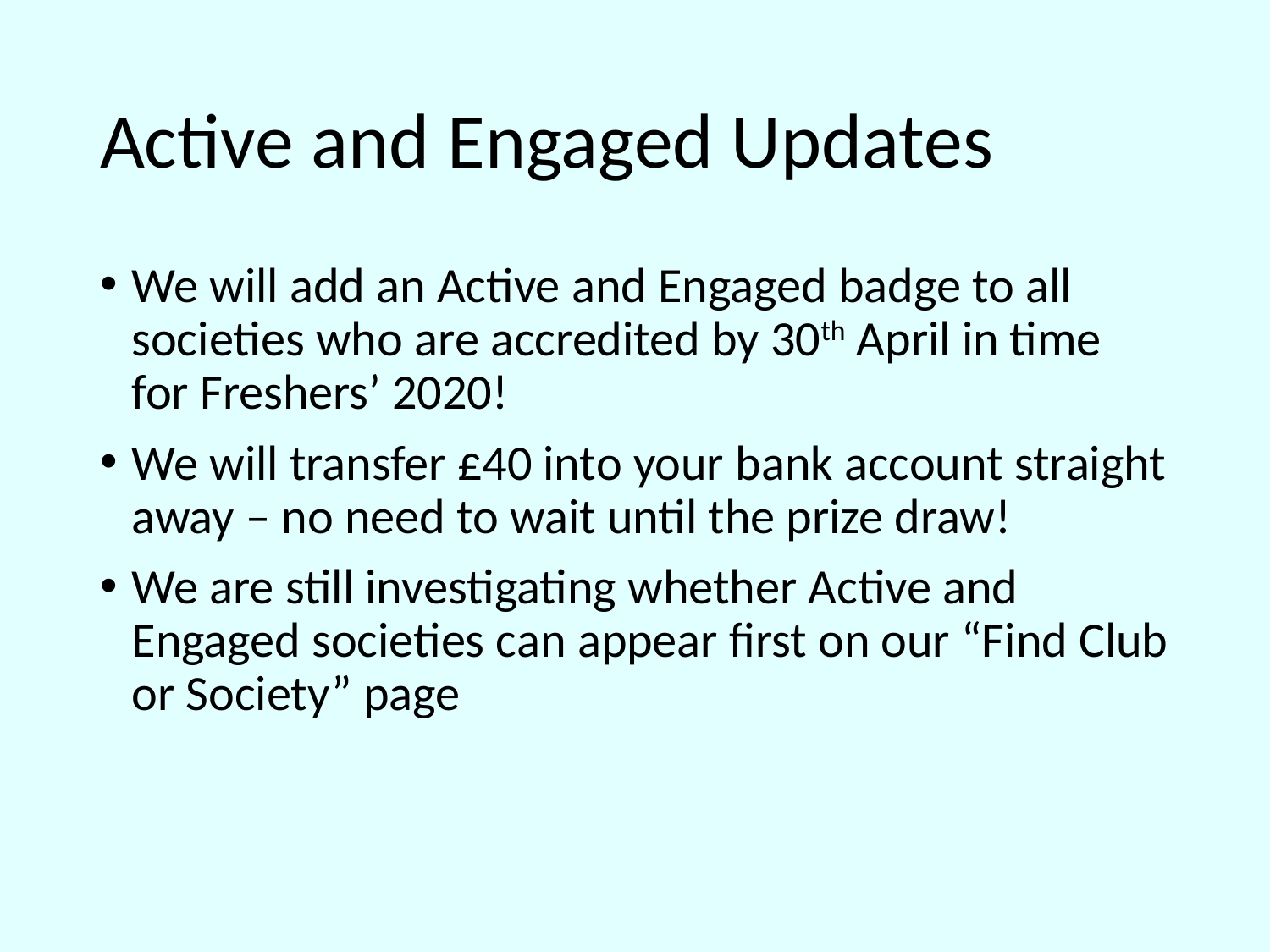

# Active and Engaged Updates
We will add an Active and Engaged badge to all societies who are accredited by 30th April in time for Freshers’ 2020!
We will transfer £40 into your bank account straight away – no need to wait until the prize draw!
We are still investigating whether Active and Engaged societies can appear first on our “Find Club or Society” page